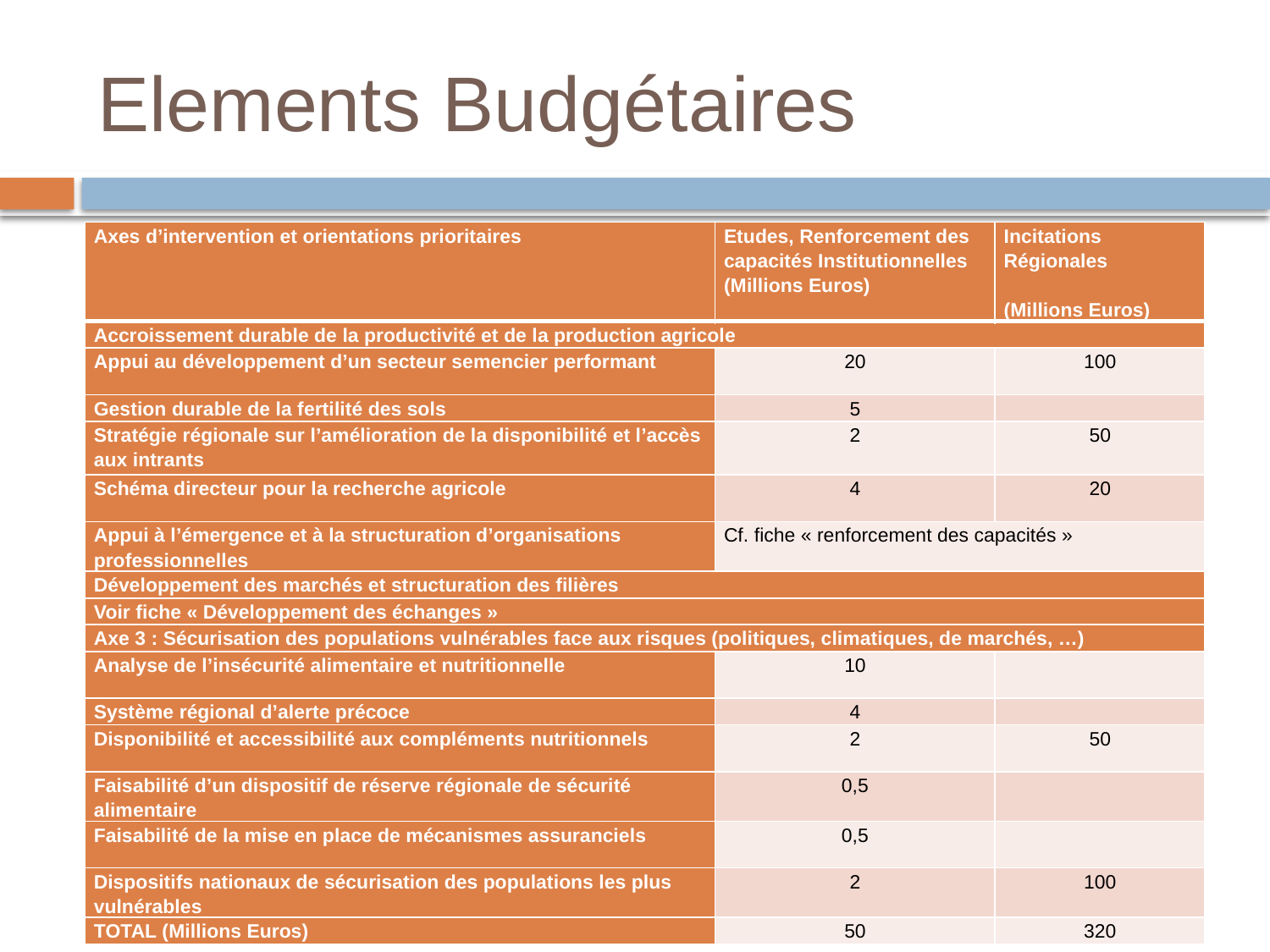

# Elements Budgétaires
| Axes d’intervention et orientations prioritaires | Etudes, Renforcement des capacités Institutionnelles (Millions Euros) | Incitations Régionales   (Millions Euros) |
| --- | --- | --- |
| Accroissement durable de la productivité et de la production agricole |  |  |
| Appui au développement d’un secteur semencier performant | 20 | 100 |
| Gestion durable de la fertilité des sols | 5 |  |
| Stratégie régionale sur l’amélioration de la disponibilité et l’accès aux intrants | 2 | 50 |
| Schéma directeur pour la recherche agricole | 4 | 20 |
| Appui à l’émergence et à la structuration d’organisations professionnelles | Cf. fiche « renforcement des capacités » |  |
| Développement des marchés et structuration des filières |  |  |
| Voir fiche « Développement des échanges » |  |  |
| Axe 3 : Sécurisation des populations vulnérables face aux risques (politiques, climatiques, de marchés, …) |  |  |
| Analyse de l’insécurité alimentaire et nutritionnelle | 10 |  |
| Système régional d’alerte précoce | 4 |  |
| Disponibilité et accessibilité aux compléments nutritionnels | 2 | 50 |
| Faisabilité d’un dispositif de réserve régionale de sécurité alimentaire | 0,5 |  |
| Faisabilité de la mise en place de mécanismes assuranciels | 0,5 |  |
| Dispositifs nationaux de sécurisation des populations les plus vulnérables | 2 | 100 |
| TOTAL (Millions Euros) | 50 | 320 |